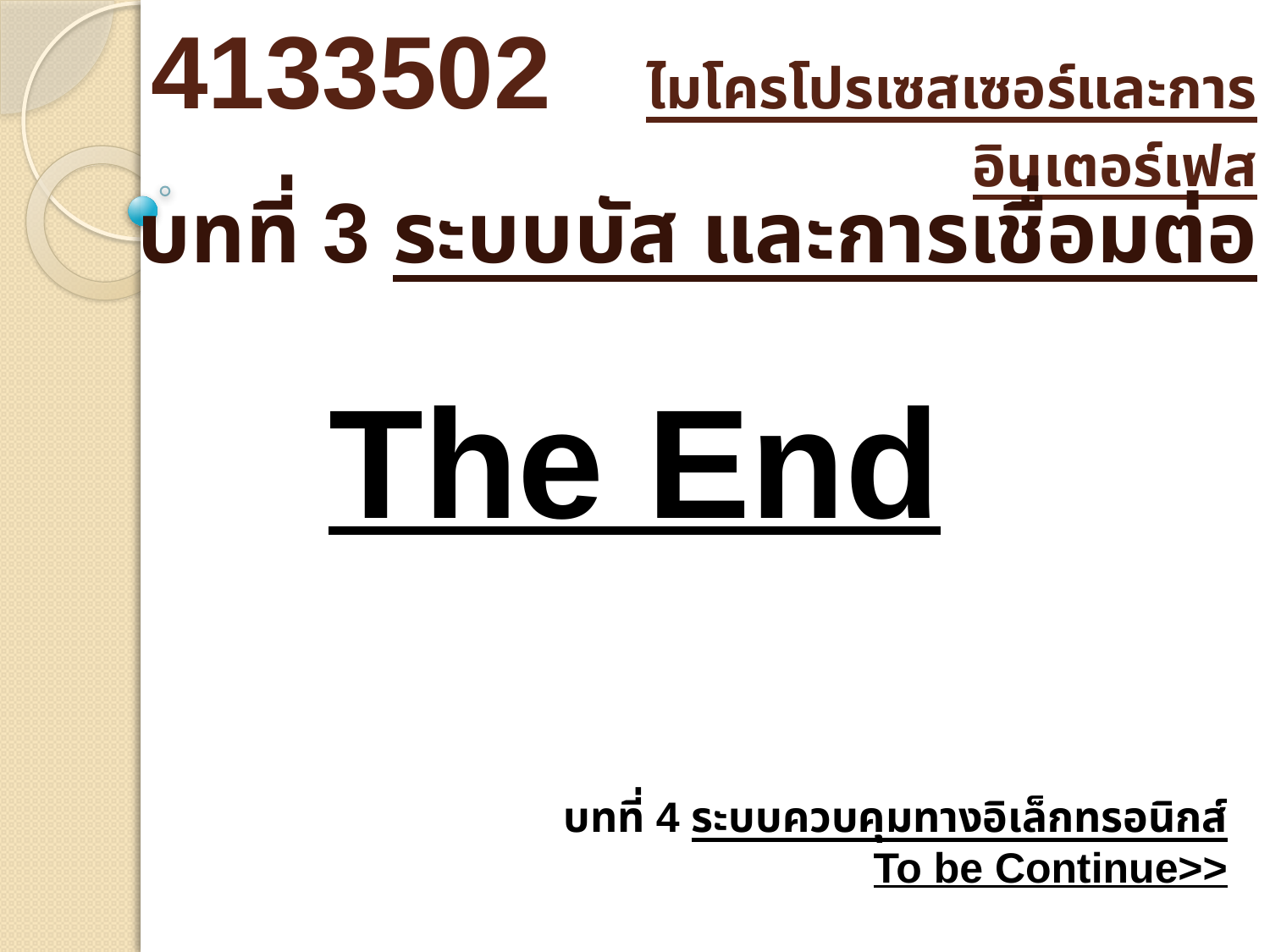

# 4133502      ไมโครโปรเซสเซอร์และการอินเตอร์เฟส
บทที่ 3 ระบบบัส และการเชื่อมต่อ
The End
บทที่ 4 ระบบควบคุมทางอิเล็กทรอนิกส์
To be Continue>>